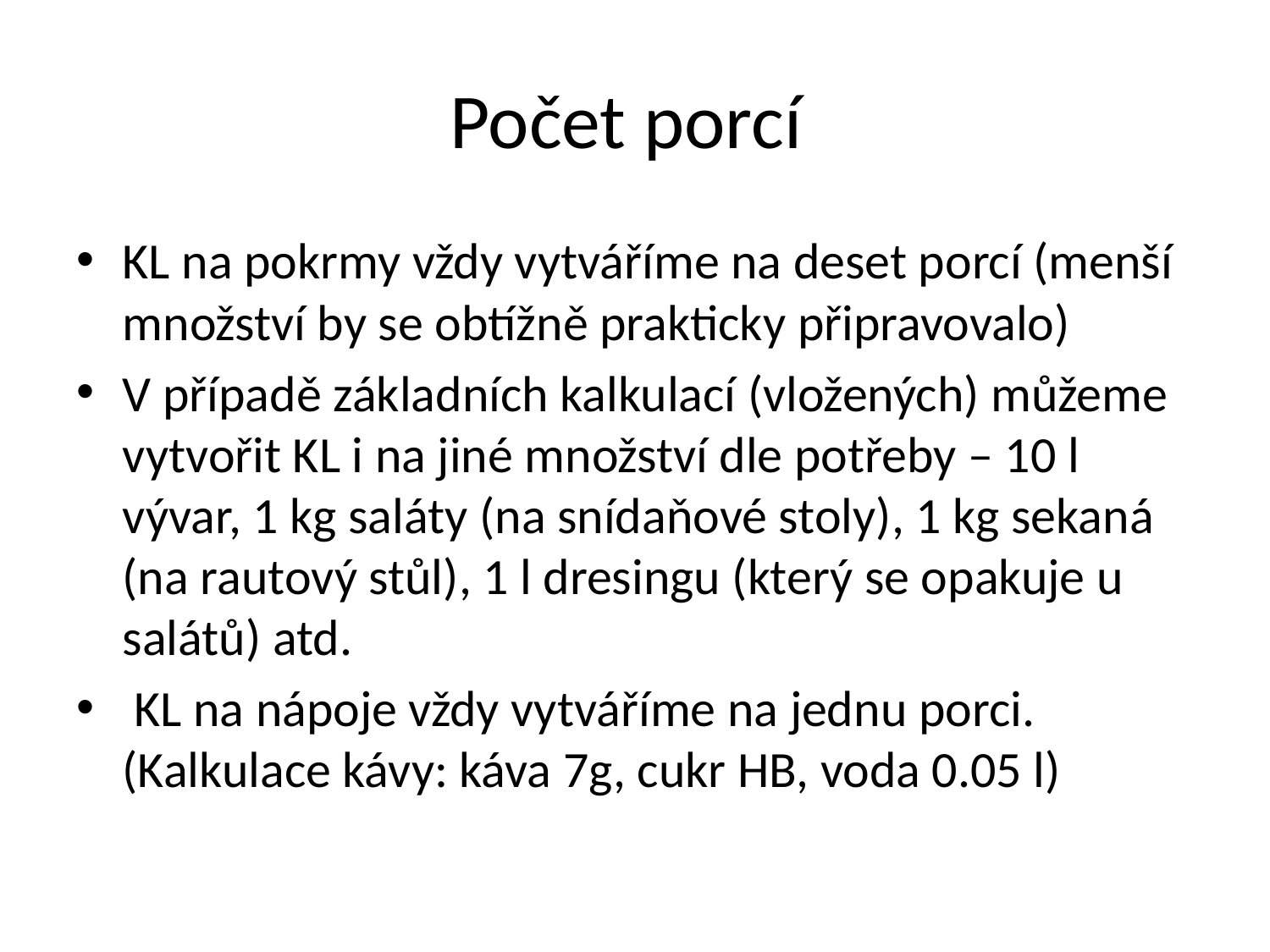

# Počet porcí
KL na pokrmy vždy vytváříme na deset porcí (menší množství by se obtížně prakticky připravovalo)
V případě základních kalkulací (vložených) můžeme vytvořit KL i na jiné množství dle potřeby – 10 l vývar, 1 kg saláty (na snídaňové stoly), 1 kg sekaná (na rautový stůl), 1 l dresingu (který se opakuje u salátů) atd.
 KL na nápoje vždy vytváříme na jednu porci. (Kalkulace kávy: káva 7g, cukr HB, voda 0.05 l)